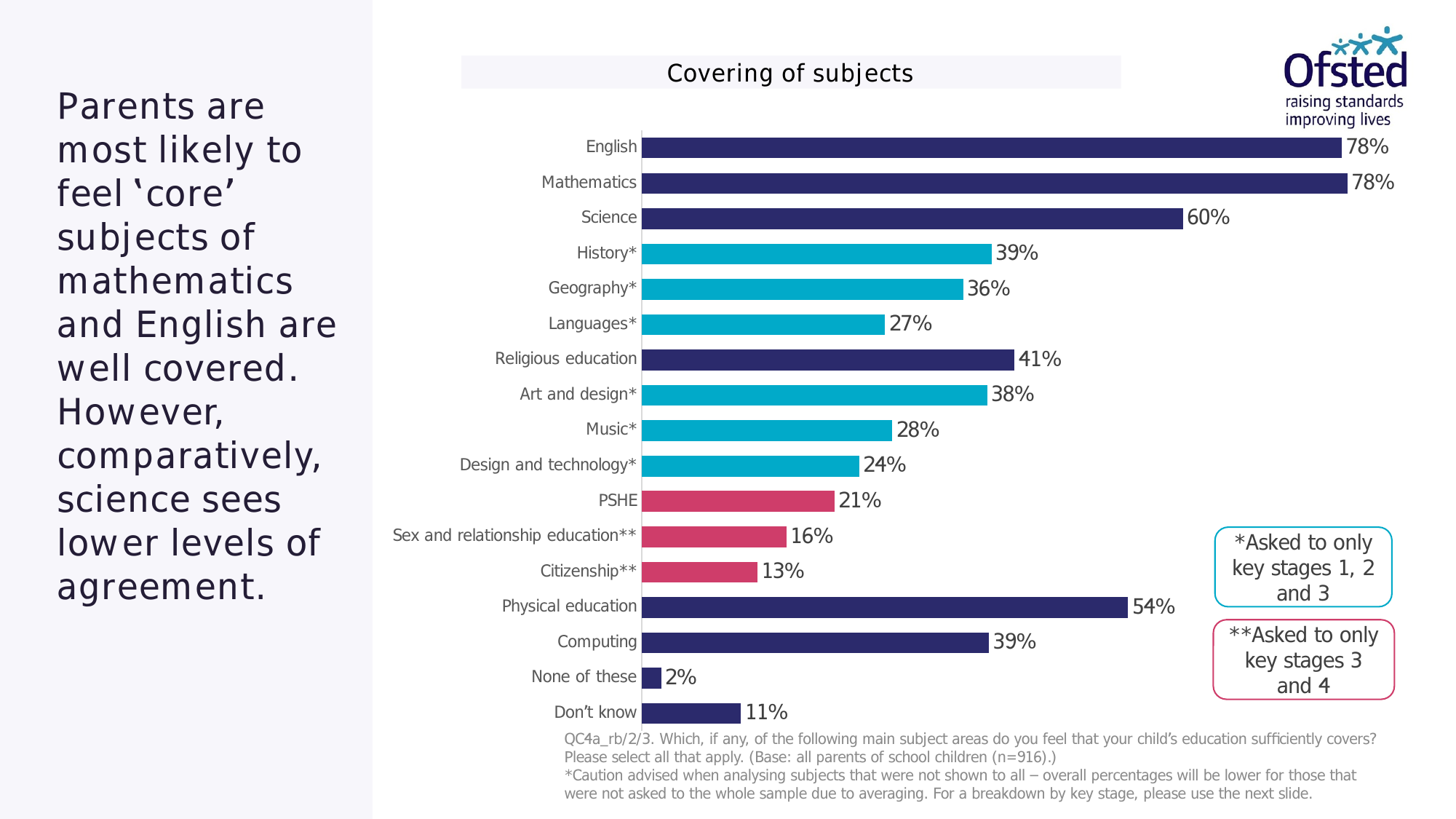

Covering of subjects
# Parents are most likely to feel ‘core’ subjects of mathematics and English are well covered. However, comparatively, science sees lower levels of agreement.

### Chart

| Category | All |
|---|---|
| English | 0.7776 |
| Mathematics | 0.7839 |
| Science | 0.6012 |
| History* | 0.3886 |
| Geography* | 0.3571 |
| Languages* | 0.2704 |
| Religious education | 0.414 |
| Art and design* | 0.3837 |
| Music* | 0.2784 |
| Design and technology* | 0.2416 |
| PSHE | 0.2139 |
| Sex and relationship education** | 0.1606 |
| Citizenship** | 0.1285 |
| Physical education | 0.5402 |
| Computing | 0.3858 |
| None of these | 0.0216 |
| Don’t know | 0.1103 |
*Asked to only key stages 1, 2 and 3
**Asked to only key stages 3 and 4
QC4a_rb/2/3. Which, if any, of the following main subject areas do you feel that your child’s education sufficiently covers? Please select all that apply. (Base: all parents of school children (n=916).)
*Caution advised when analysing subjects that were not shown to all – overall percentages will be lower for those that were not asked to the whole sample due to averaging. For a breakdown by key stage, please use the next slide.